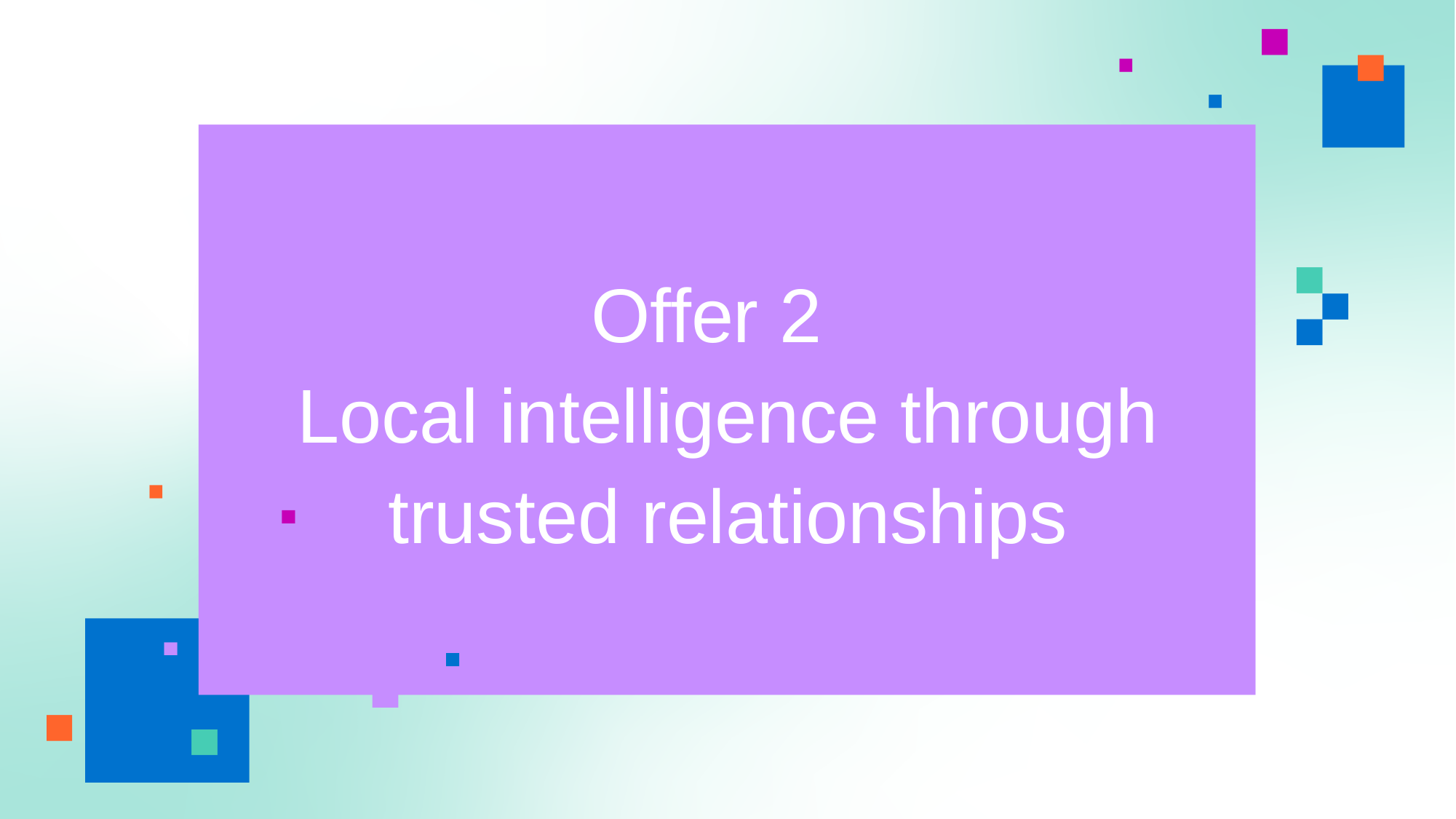

# Offer 2 Local intelligence through trusted relationships